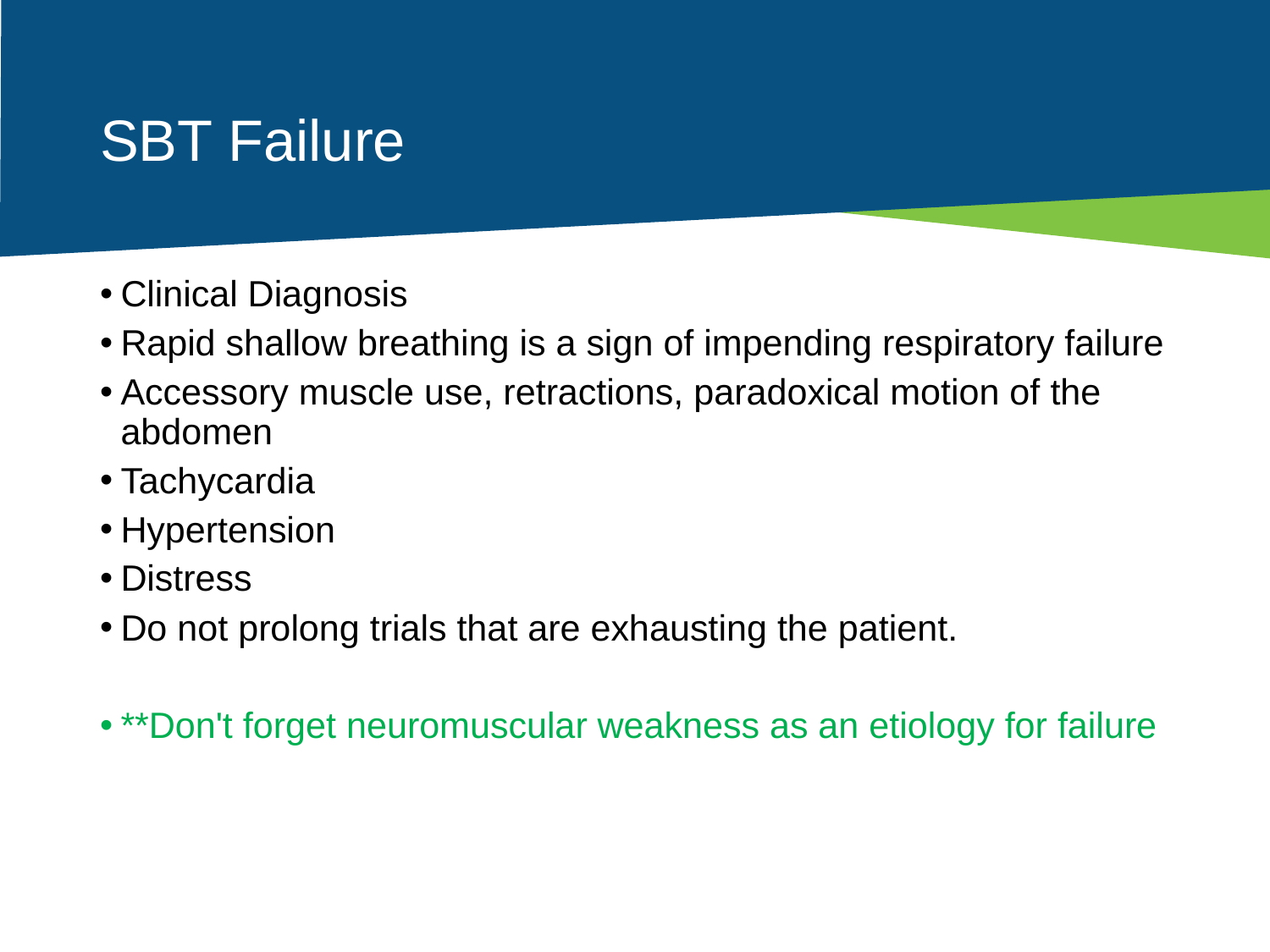

# SBT Failure
Clinical Diagnosis
Rapid shallow breathing is a sign of impending respiratory failure
Accessory muscle use, retractions, paradoxical motion of the abdomen
Tachycardia
Hypertension
Distress
Do not prolong trials that are exhausting the patient.

**Don't forget neuromuscular weakness as an etiology for failure